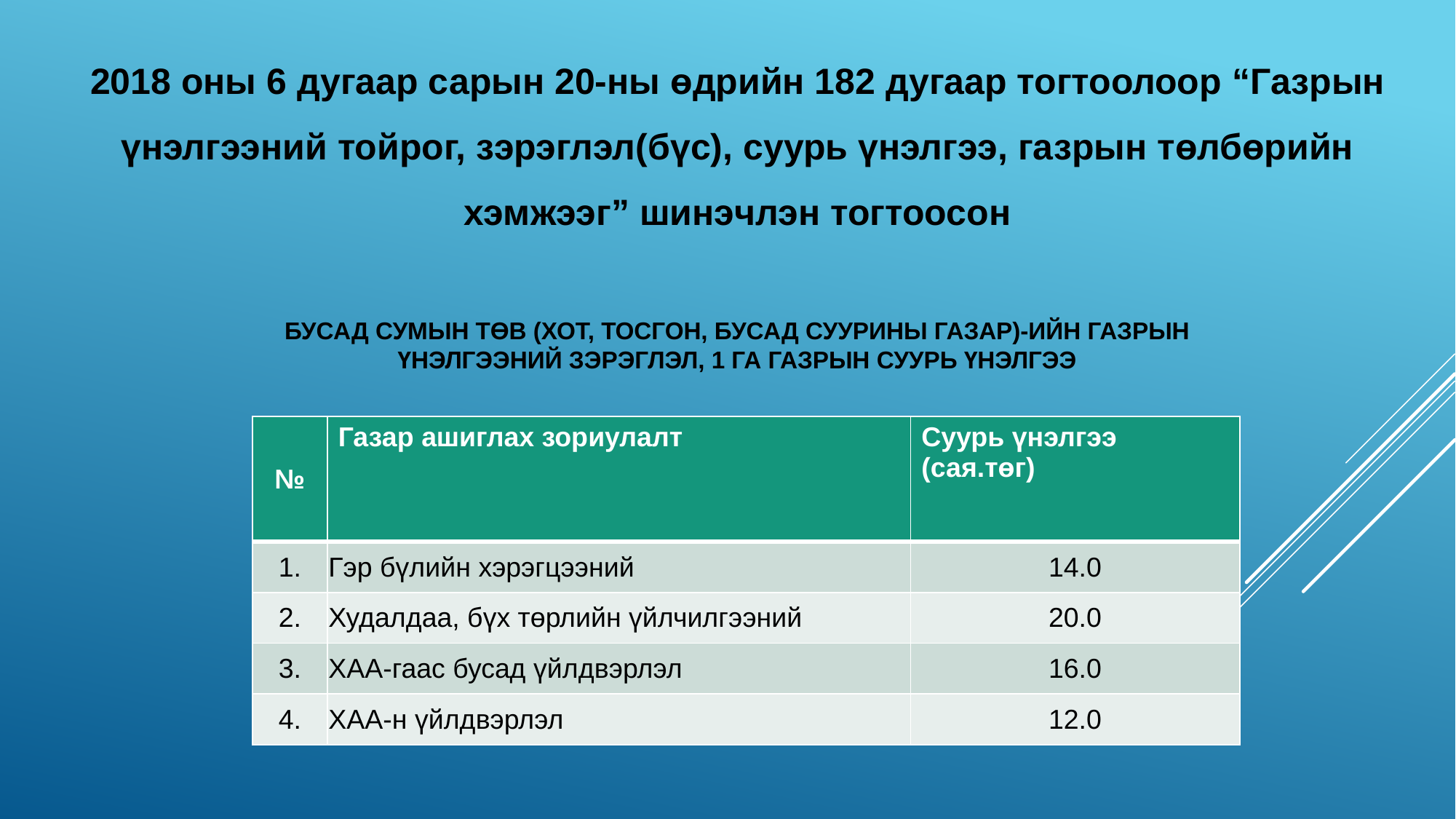

2018 оны 6 дугаар сарын 20-ны өдрийн 182 дугаар тогтоолоор “Газрын үнэлгээний тойрог, зэрэглэл(бүс), суурь үнэлгээ, газрын төлбөрийн хэмжээг” шинэчлэн тогтоосон
БУСАД СУМЫН ТӨВ (ХОТ, ТОСГОН, БУСАД СУУРИНЫ ГАЗАР)-ИЙН ГАЗРЫН ҮНЭЛГЭЭНИЙ ЗЭРЭГЛЭЛ, 1 ГА ГАЗРЫН СУУРЬ ҮНЭЛГЭЭ

| № | Газар ашиглах зориулалт | Суурь үнэлгээ (сая.төг) |
| --- | --- | --- |
| 1. | Гэр бүлийн хэрэгцээний | 14.0 |
| 2. | Худалдаа, бүх төрлийн үйлчилгээний | 20.0 |
| 3. | ХАА-гаас бусад үйлдвэрлэл | 16.0 |
| 4. | ХАА-н үйлдвэрлэл | 12.0 |
|  |  |
| --- | --- |
|  |  |
|  |  |
|  |  |
|  |  |